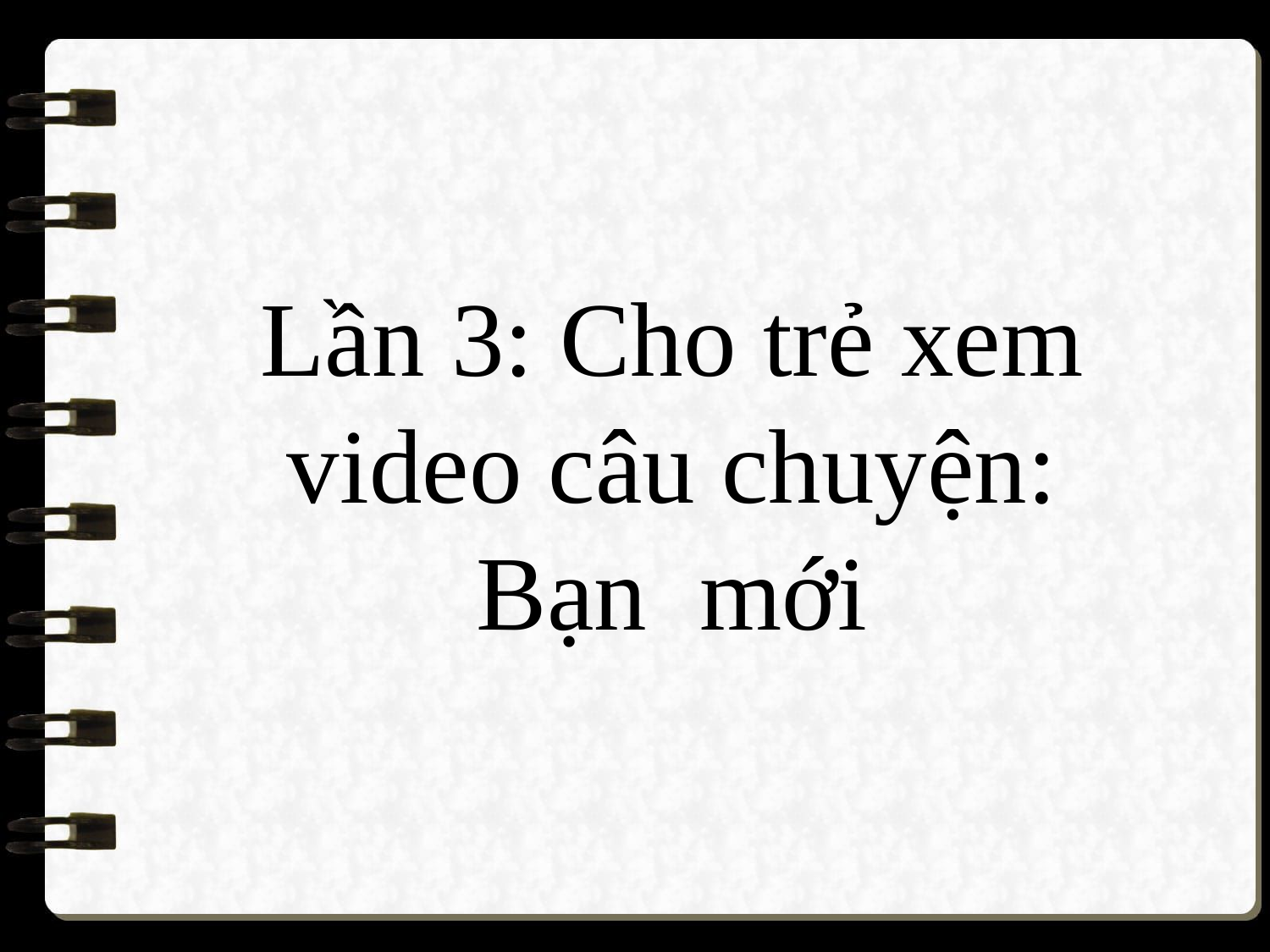

Lần 3: Cho trẻ xem video câu chuyện: Bạn  mới